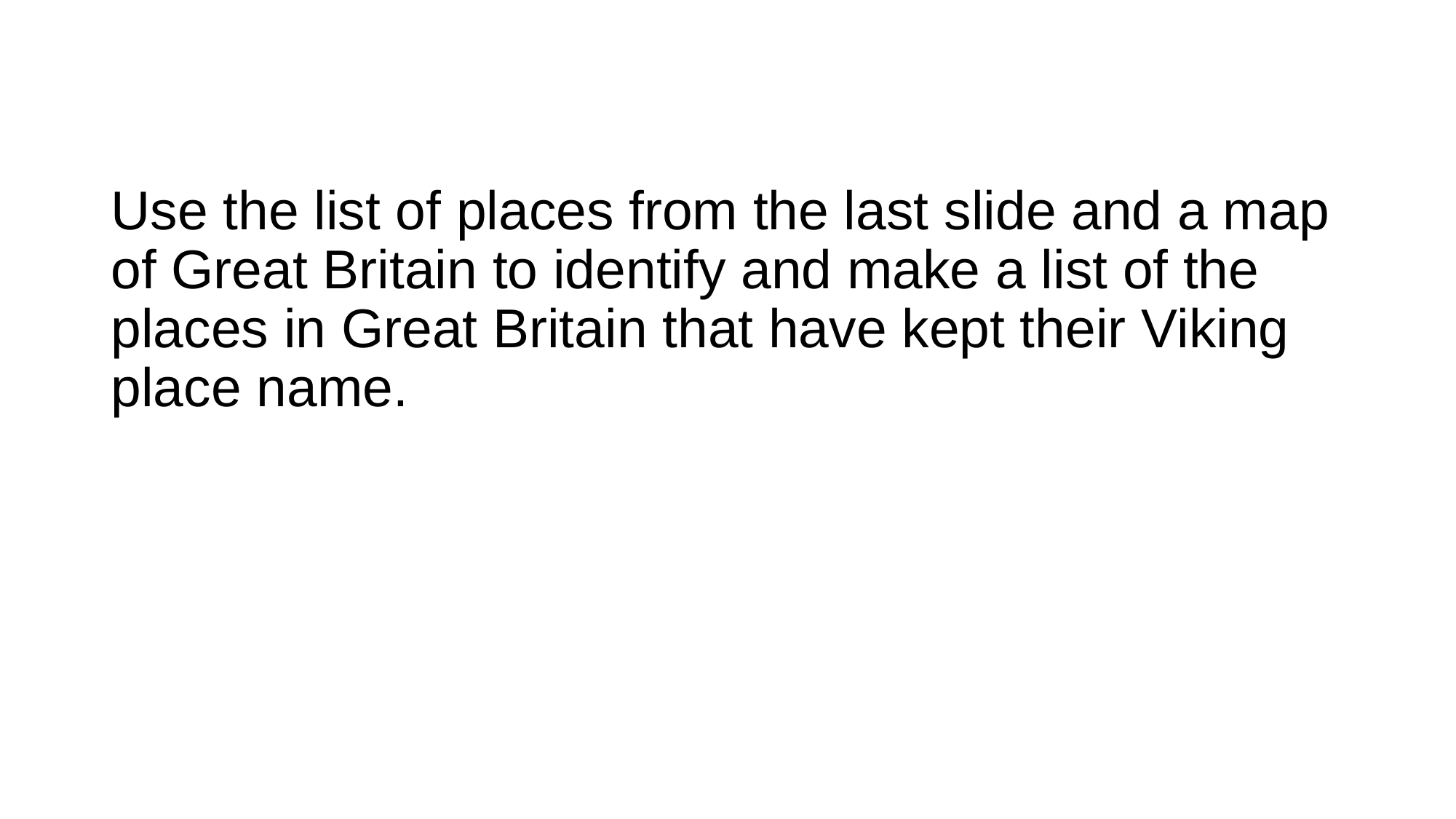

Use the list of places from the last slide and a map of Great Britain to identify and make a list of the places in Great Britain that have kept their Viking place name.